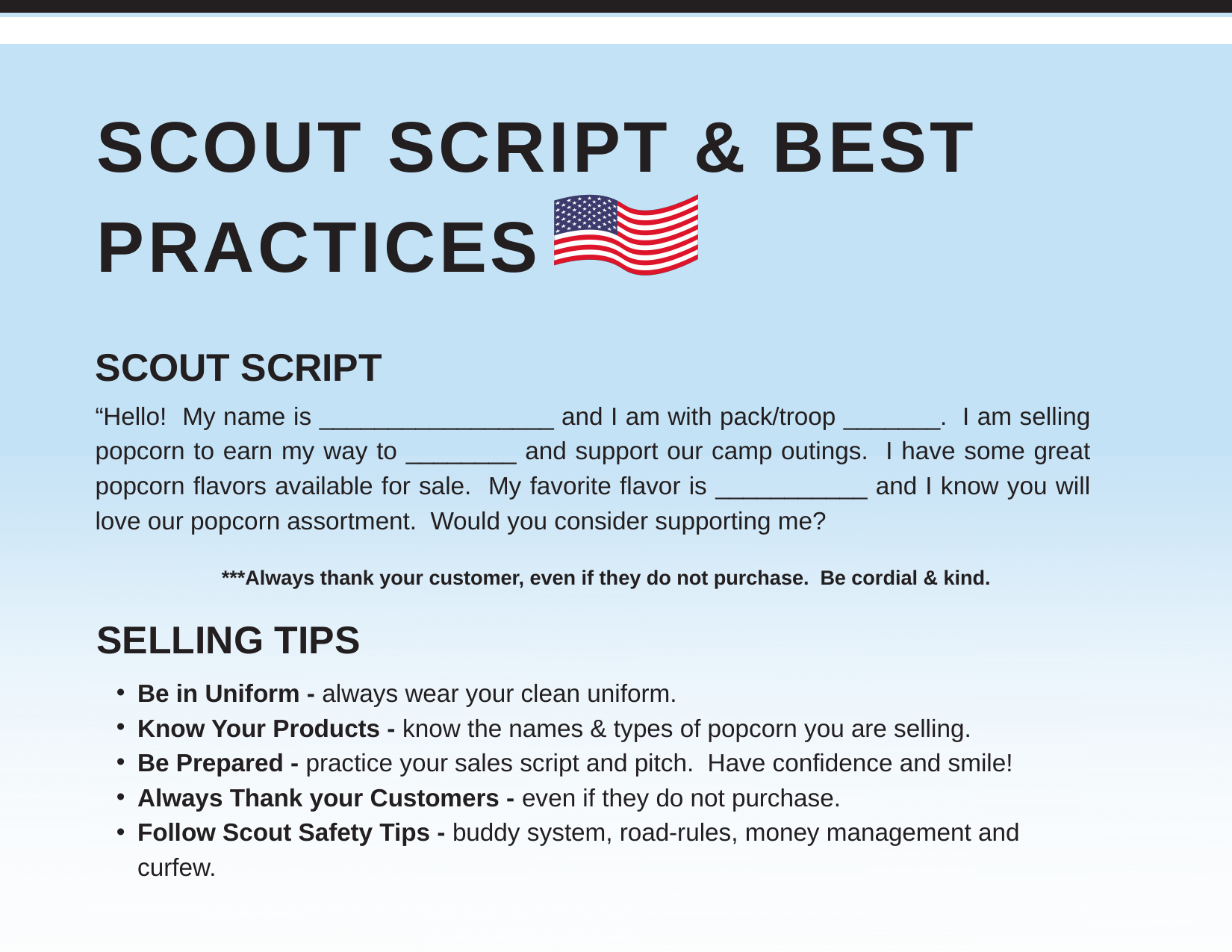

SCOUT SCRIPT & BEST PRACTICES

SCOUT SCRIPT
“Hello!  My name is _________________ and I am with pack/troop _______.  I am selling popcorn to earn my way to ________ and support our camp outings.  I have some great popcorn flavors available for sale.  My favorite flavor is ___________ and I know you will love our popcorn assortment.  Would you consider supporting me?

***Always thank your customer, even if they do not purchase.  Be cordial & kind.
SELLING TIPS
Be in Uniform - always wear your clean uniform.
Know Your Products - know the names & types of popcorn you are selling.
Be Prepared - practice your sales script and pitch.  Have confidence and smile!
Always Thank your Customers - even if they do not purchase.
Follow Scout Safety Tips - buddy system, road-rules, money management and curfew.